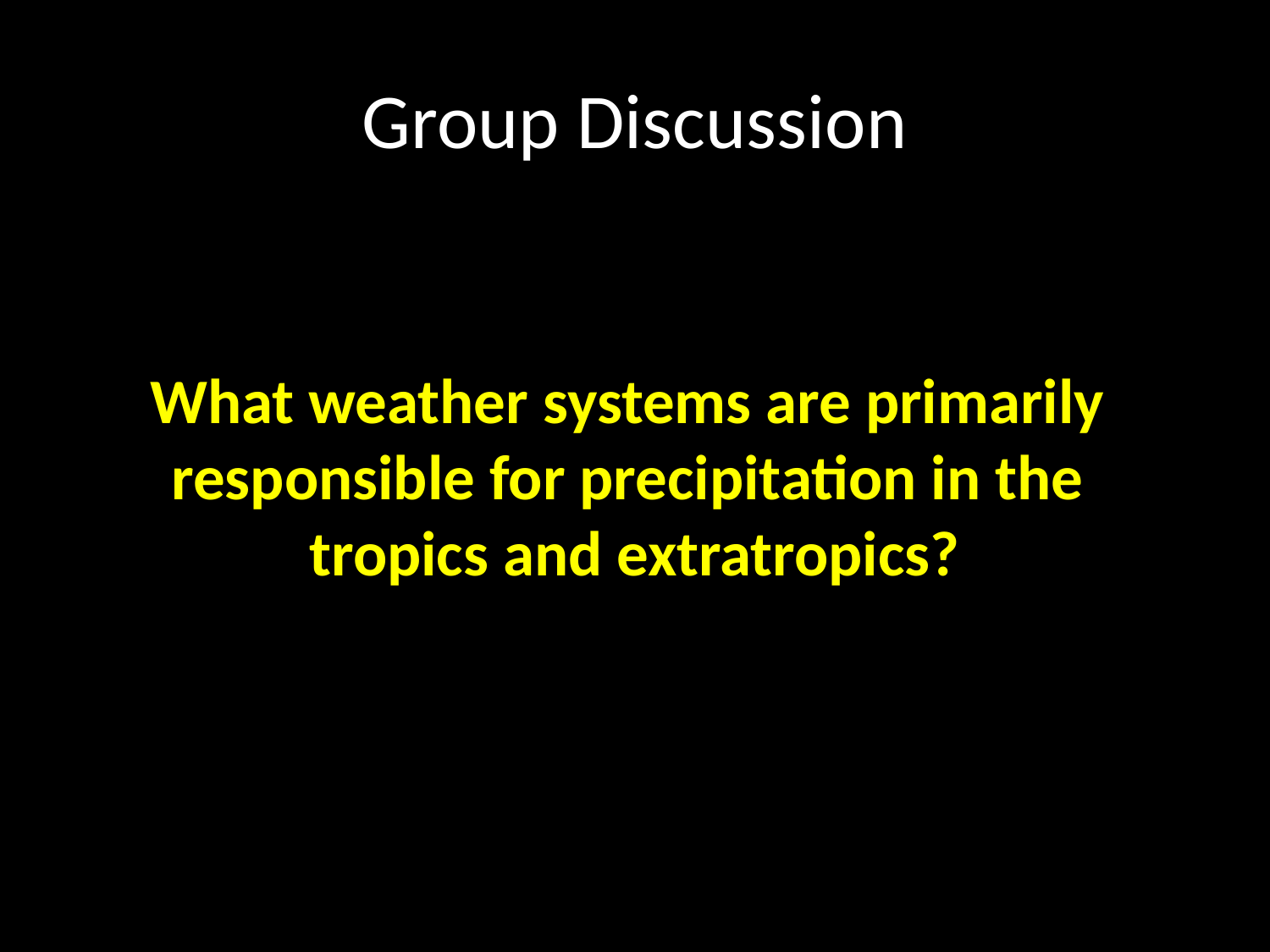

# Group Discussion
What weather systems are primarily
responsible for precipitation in the
tropics and extratropics?